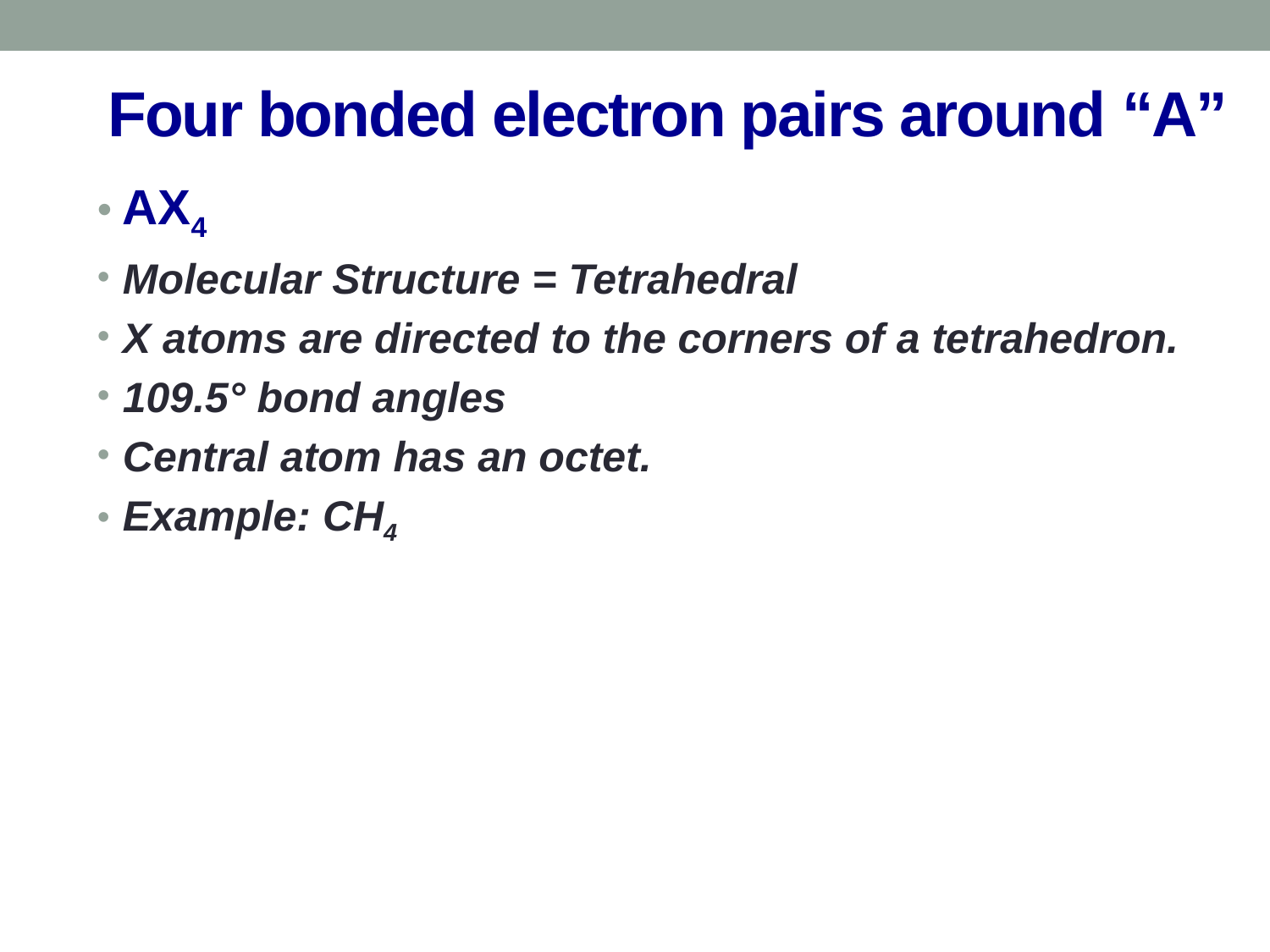

# Four bonded electron pairs around “A”
AX4
Molecular Structure = Tetrahedral
X atoms are directed to the corners of a tetrahedron.
109.5° bond angles
Central atom has an octet.
Example: CH4